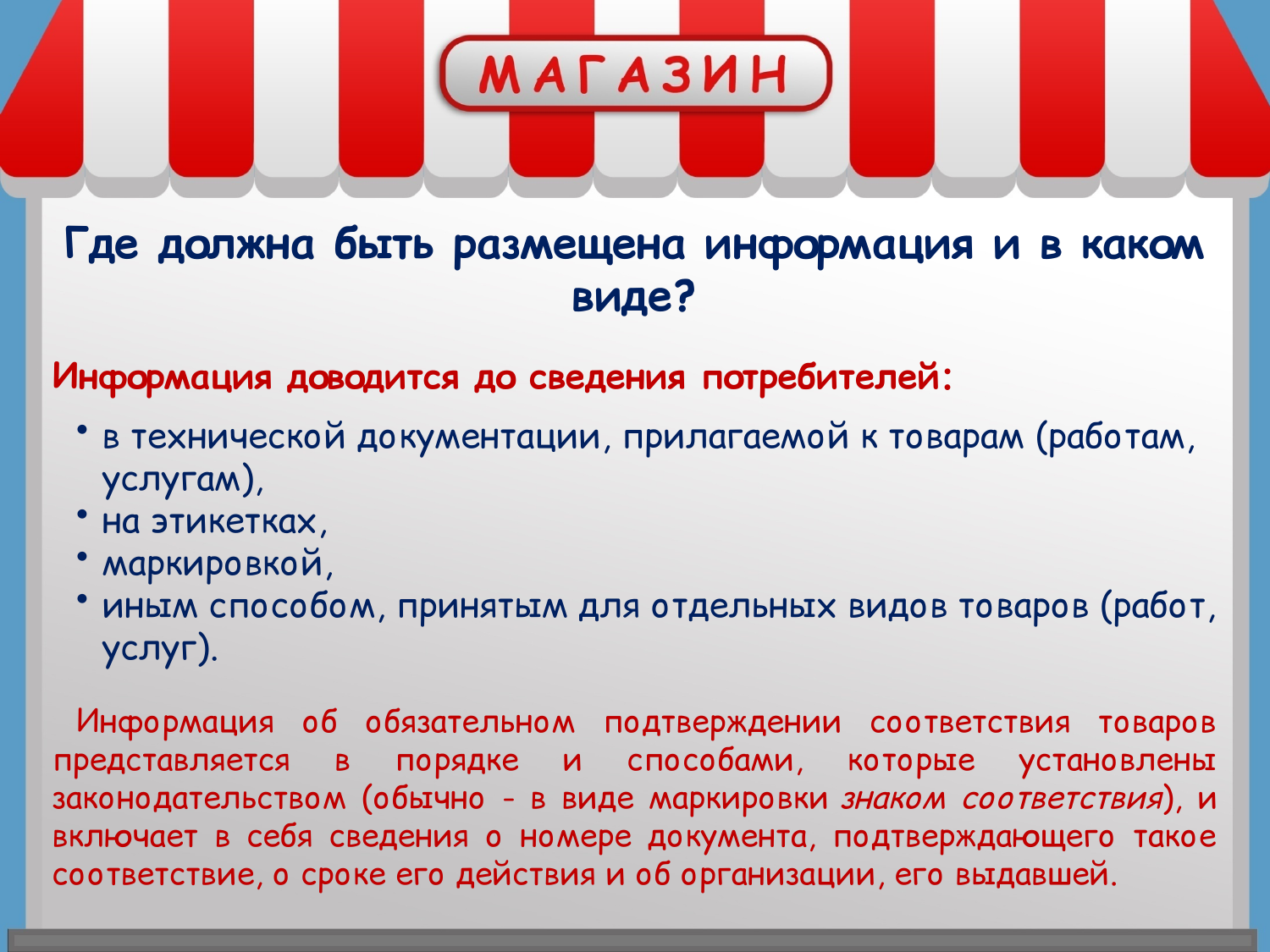

Где должна быть размещена информация и в каком виде?
Информация доводится до сведения потребителей:

в технической документации, прилагаемой к товарам (работам, услугам),
на этикетках,
маркировкой,
иным способом, принятым для отдельных видов товаров (работ, услуг).
Информация об обязательном подтверждении соответствия товаров представляется в порядке и способами, которые установлены законодательством (обычно - в виде маркировки знаком соответствия), и включает в себя сведения о номере документа, подтверждающего такое соответствие, о сроке его действия и об организации, его выдавшей.